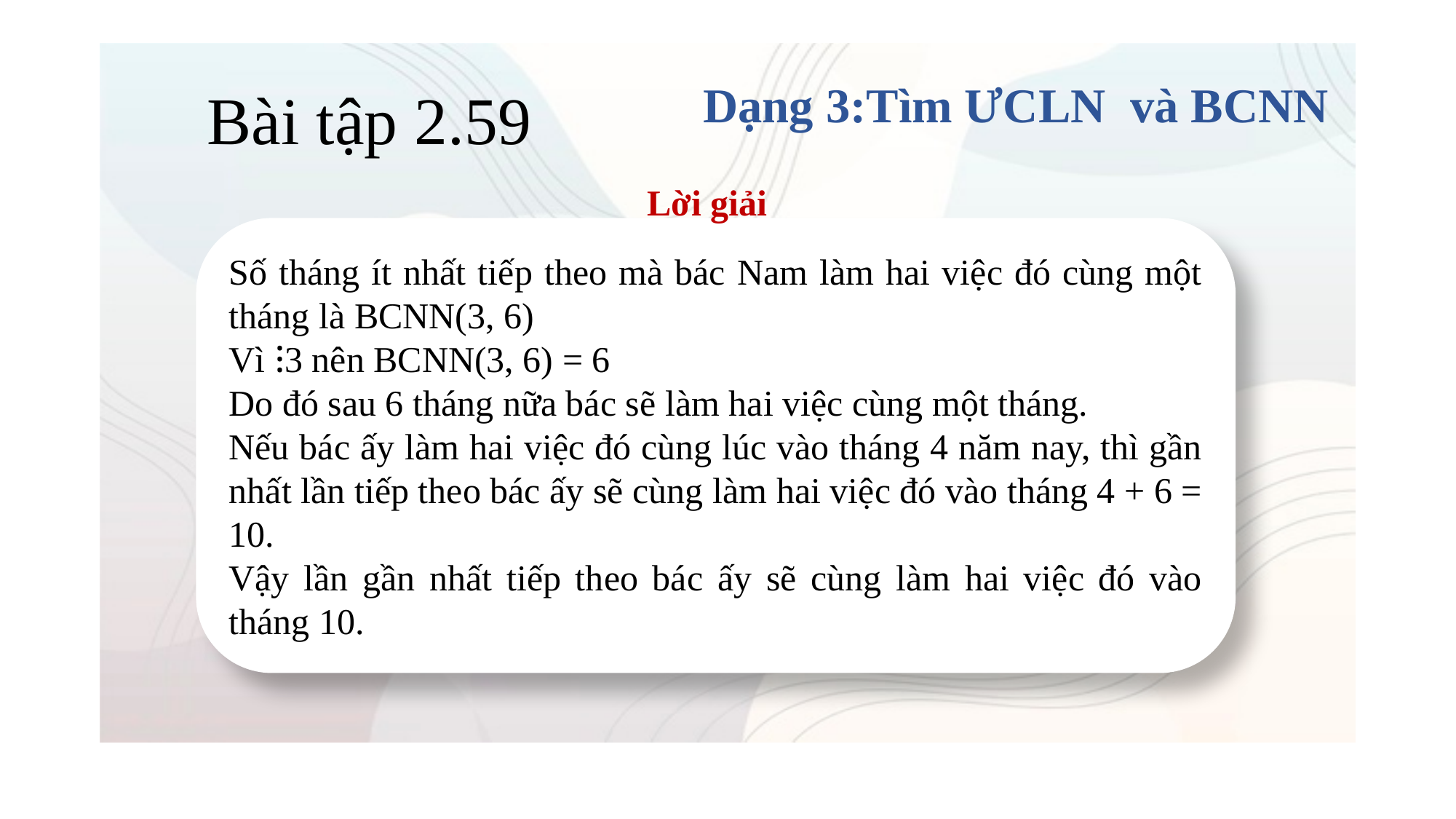

# Bài tập 2.59
Dạng 3:Tìm ƯCLN  và BCNN
Lời giải
Số tháng ít nhất tiếp theo mà bác Nam làm hai việc đó cùng một tháng là BCNN(3, 6)
Vì ⁝3 nên BCNN(3, 6) = 6
Do đó sau 6 tháng nữa bác sẽ làm hai việc cùng một tháng.
Nếu bác ấy làm hai việc đó cùng lúc vào tháng 4 năm nay, thì gần nhất lần tiếp theo bác ấy sẽ cùng làm hai việc đó vào tháng 4 + 6 = 10.
Vậy lần gần nhất tiếp theo bác ấy sẽ cùng làm hai việc đó vào tháng 10.
Bác Nam định kì 3 tháng một lần thay dầu, 6 tháng một lần xoay lốp xe ô tô của mình. Hỏi nếu bác ấy làm hai việc đó cùng lúc vào tháng 4 năm nay, thì lần gần nhất tiếp theo bác ấy sẽ cùng làm hai việc đó vào tháng mấy?